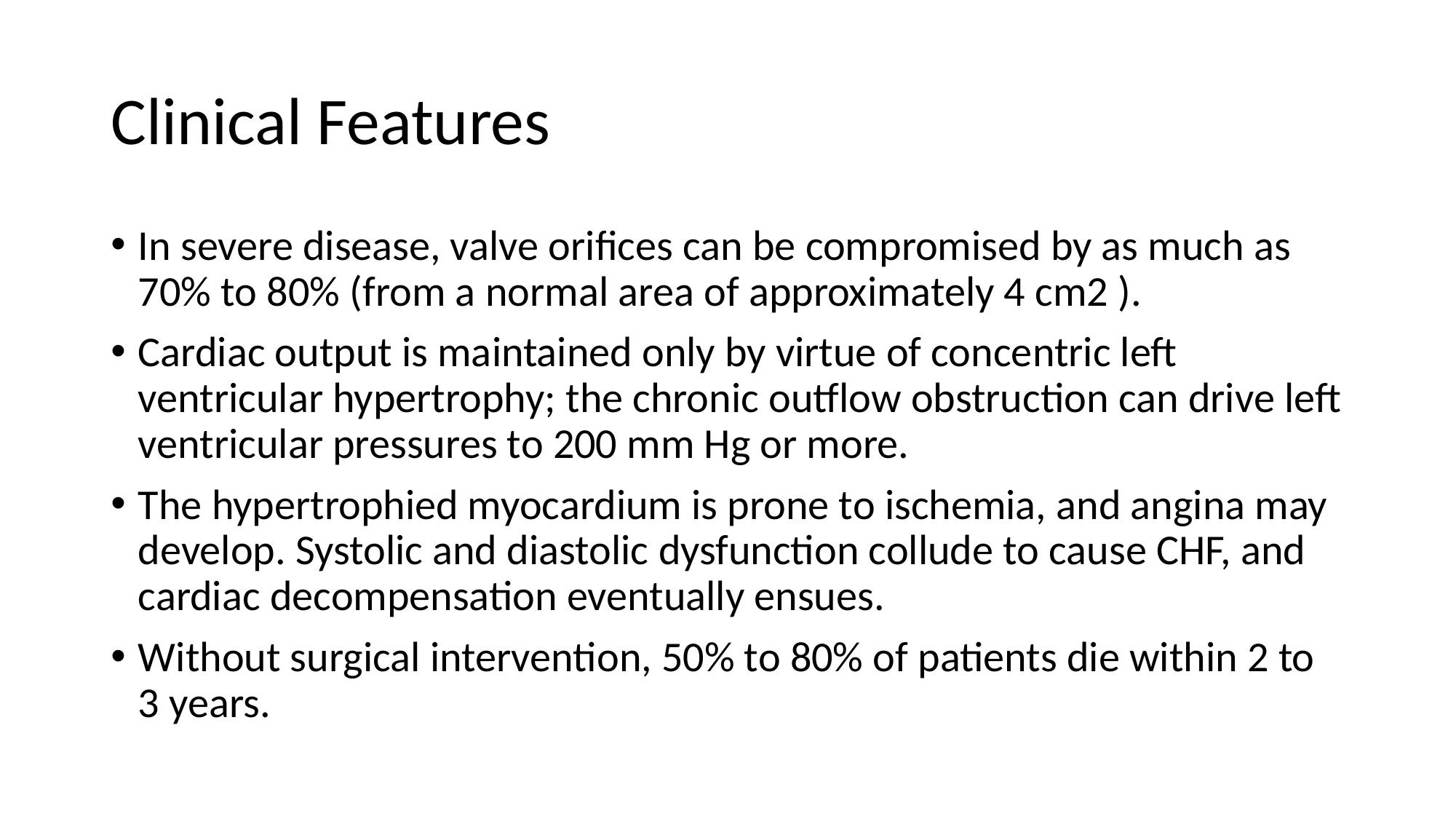

# Clinical Features
In severe disease, valve orifices can be compromised by as much as 70% to 80% (from a normal area of approximately 4 cm2 ).
Cardiac output is maintained only by virtue of concentric left ventricular hypertrophy; the chronic outflow obstruction can drive left ventricular pressures to 200 mm Hg or more.
The hypertrophied myocardium is prone to ischemia, and angina may develop. Systolic and diastolic dysfunction collude to cause CHF, and cardiac decompensation eventually ensues.
Without surgical intervention, 50% to 80% of patients die within 2 to 3 years.